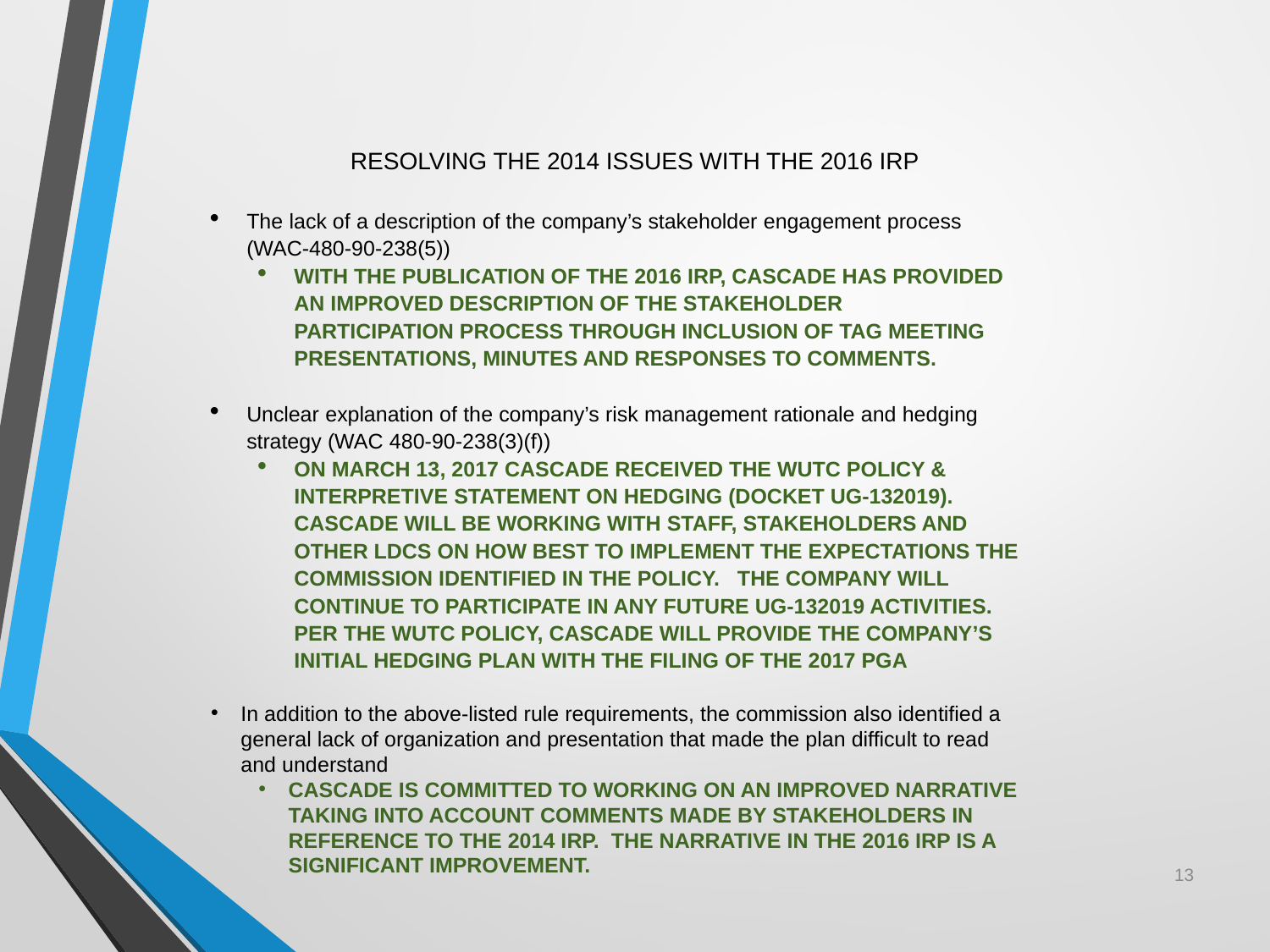

RESOLVING THE 2014 ISSUES WITH THE 2016 IRP

The lack of a description of the company’s stakeholder engagement process (WAC-480-90-238(5))
WITH THE PUBLICATION OF THE 2016 IRP, CASCADE HAS PROVIDED AN IMPROVED DESCRIPTION OF THE STAKEHOLDER PARTICIPATION PROCESS THROUGH INCLUSION OF TAG MEETING PRESENTATIONS, MINUTES AND RESPONSES TO COMMENTS.

Unclear explanation of the company’s risk management rationale and hedging strategy (WAC 480-90-238(3)(f))
ON MARCH 13, 2017 CASCADE RECEIVED THE WUTC POLICY & INTERPRETIVE STATEMENT ON HEDGING (DOCKET UG-132019).  CASCADE WILL BE WORKING WITH STAFF, STAKEHOLDERS AND OTHER LDCS ON HOW BEST TO IMPLEMENT THE EXPECTATIONS THE COMMISSION IDENTIFIED IN THE POLICY.   THE COMPANY WILL CONTINUE TO PARTICIPATE IN ANY FUTURE UG-132019 ACTIVITIES. PER THE WUTC POLICY, CASCADE WILL PROVIDE THE COMPANY’S INITIAL HEDGING PLAN WITH THE FILING OF THE 2017 PGA

In addition to the above-listed rule requirements, the commission also identified a general lack of organization and presentation that made the plan difficult to read and understand
CASCADE IS COMMITTED TO WORKING ON AN IMPROVED NARRATIVE TAKING INTO ACCOUNT COMMENTS MADE BY STAKEHOLDERS IN REFERENCE TO THE 2014 IRP.  THE NARRATIVE IN THE 2016 IRP IS A SIGNIFICANT IMPROVEMENT.

13